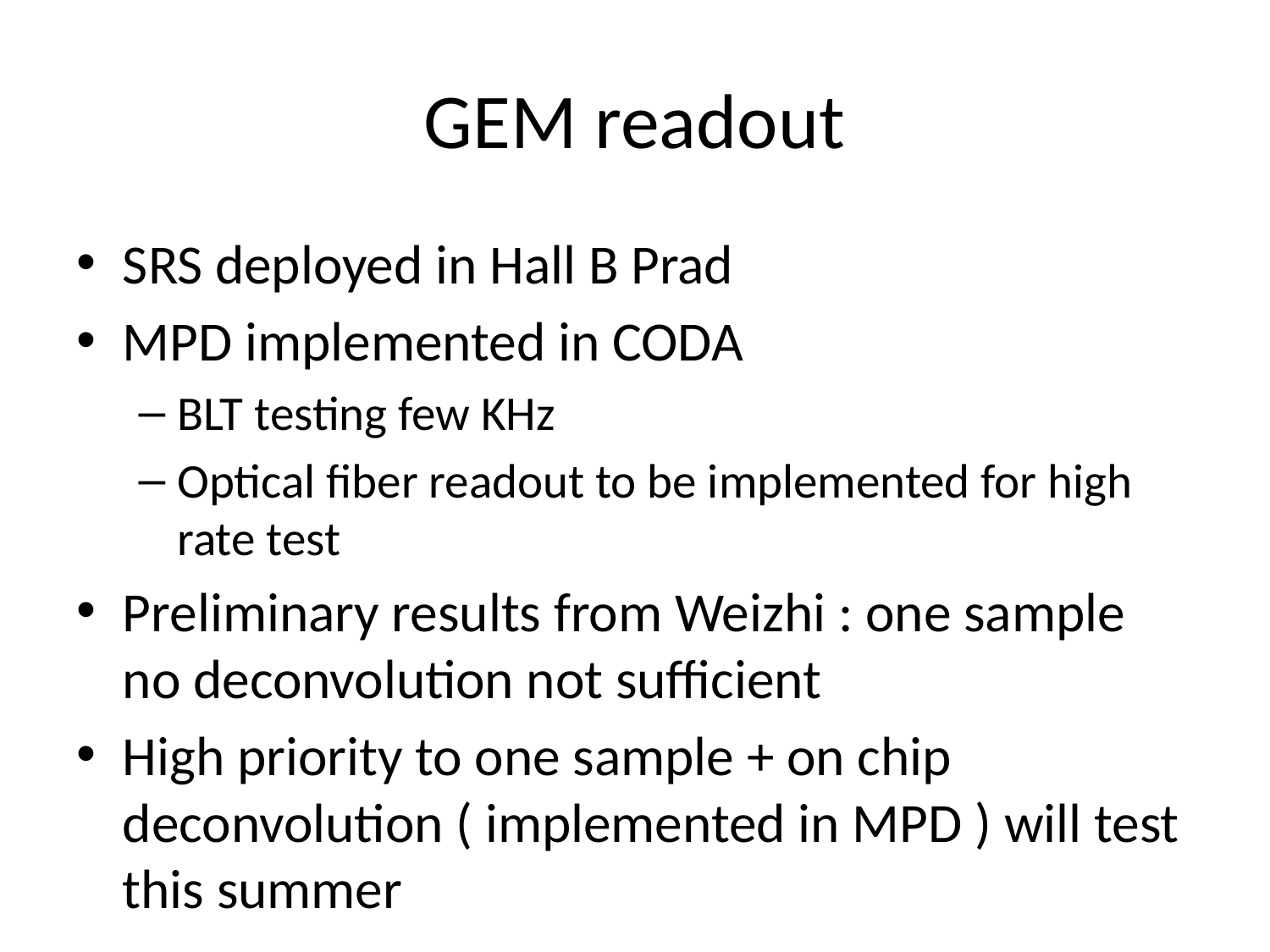

# GEM readout
SRS deployed in Hall B Prad
MPD implemented in CODA
BLT testing few KHz
Optical fiber readout to be implemented for high rate test
Preliminary results from Weizhi : one sample no deconvolution not sufficient
High priority to one sample + on chip deconvolution ( implemented in MPD ) will test this summer